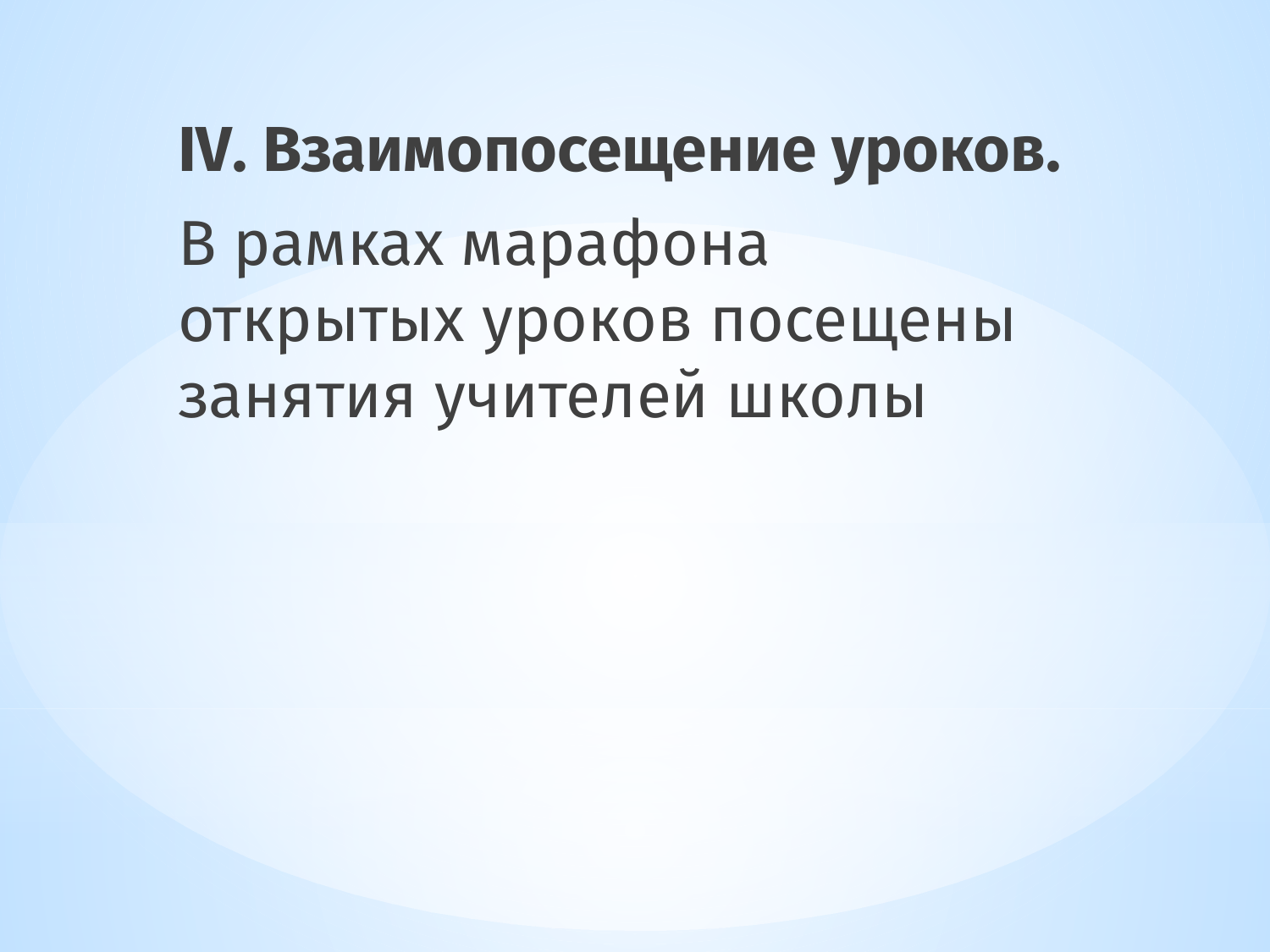

IV. Взаимопосещение уроков.
В рамках марафона открытых уроков посещены занятия учителей школы